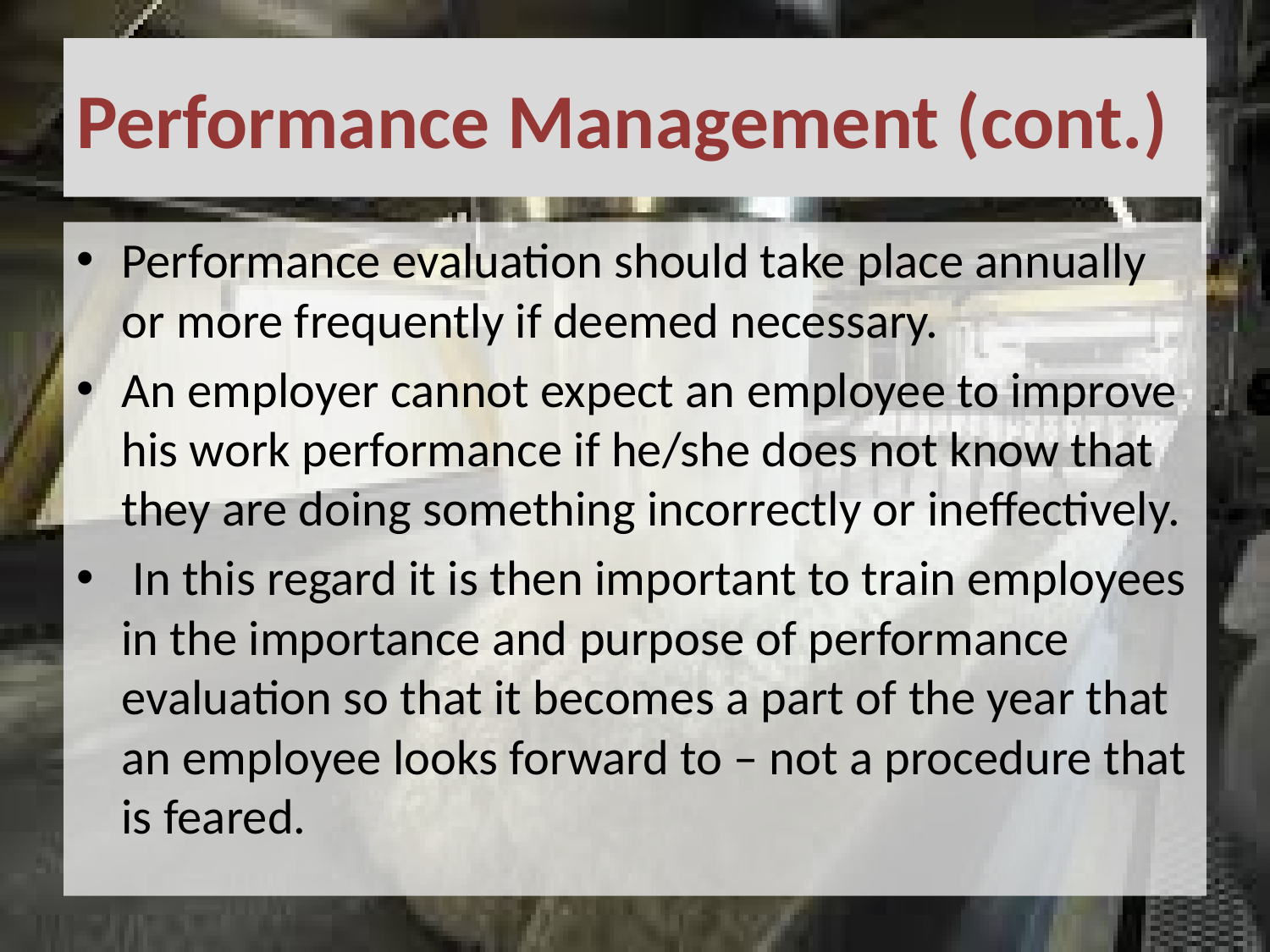

# Performance Management (cont.)
Performance evaluation should take place annually or more frequently if deemed necessary.
An employer cannot expect an employee to improve his work performance if he/she does not know that they are doing something incorrectly or ineffectively.
 In this regard it is then important to train employees in the importance and purpose of performance evaluation so that it becomes a part of the year that an employee looks forward to – not a procedure that is feared.